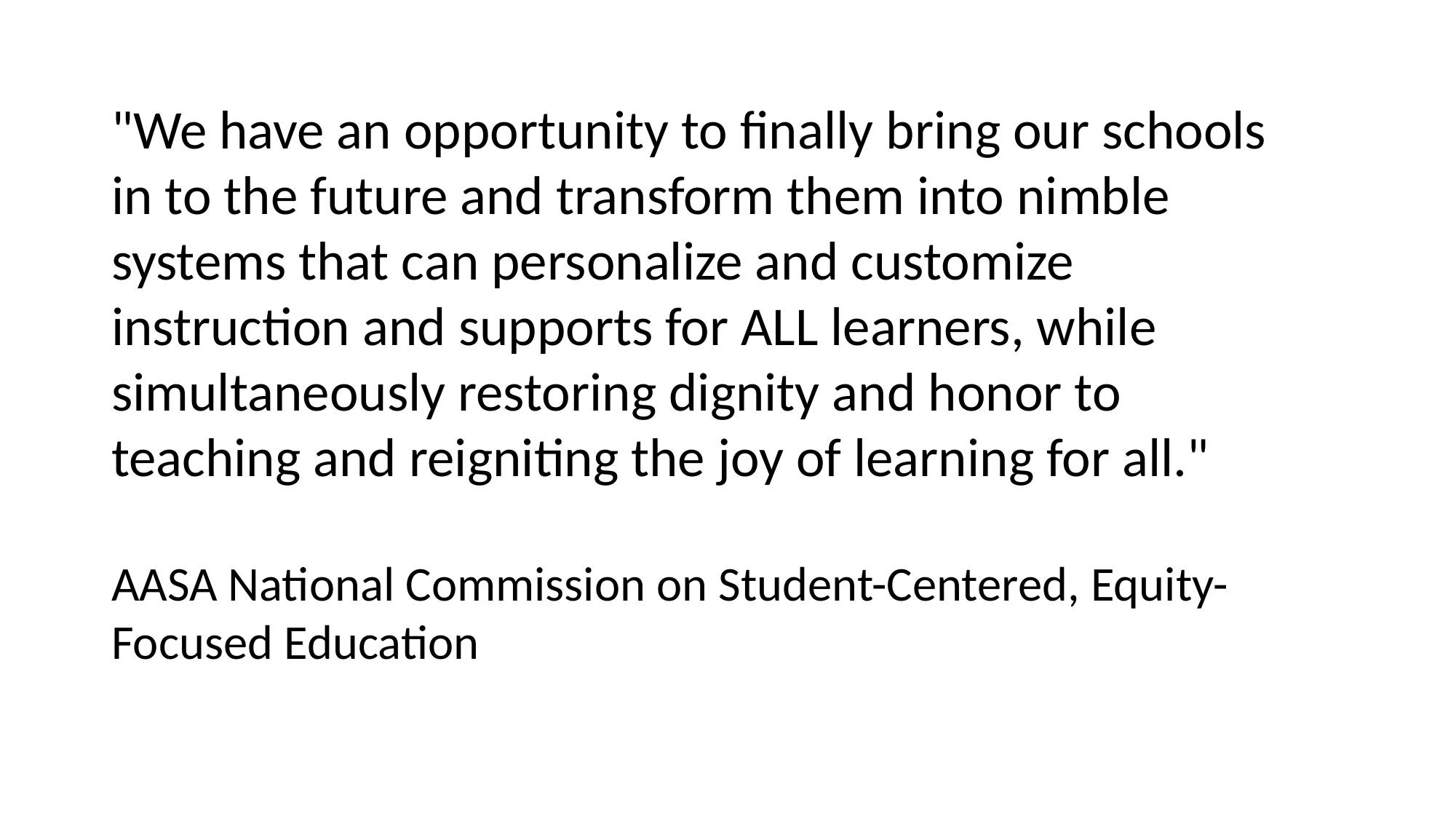

"We have an opportunity to finally bring our schools in to the future and transform them into nimble systems that can personalize and customize instruction and supports for ALL learners, while simultaneously restoring dignity and honor to teaching and reigniting the joy of learning for all."

AASA National Commission on Student-Centered, Equity-Focused Education